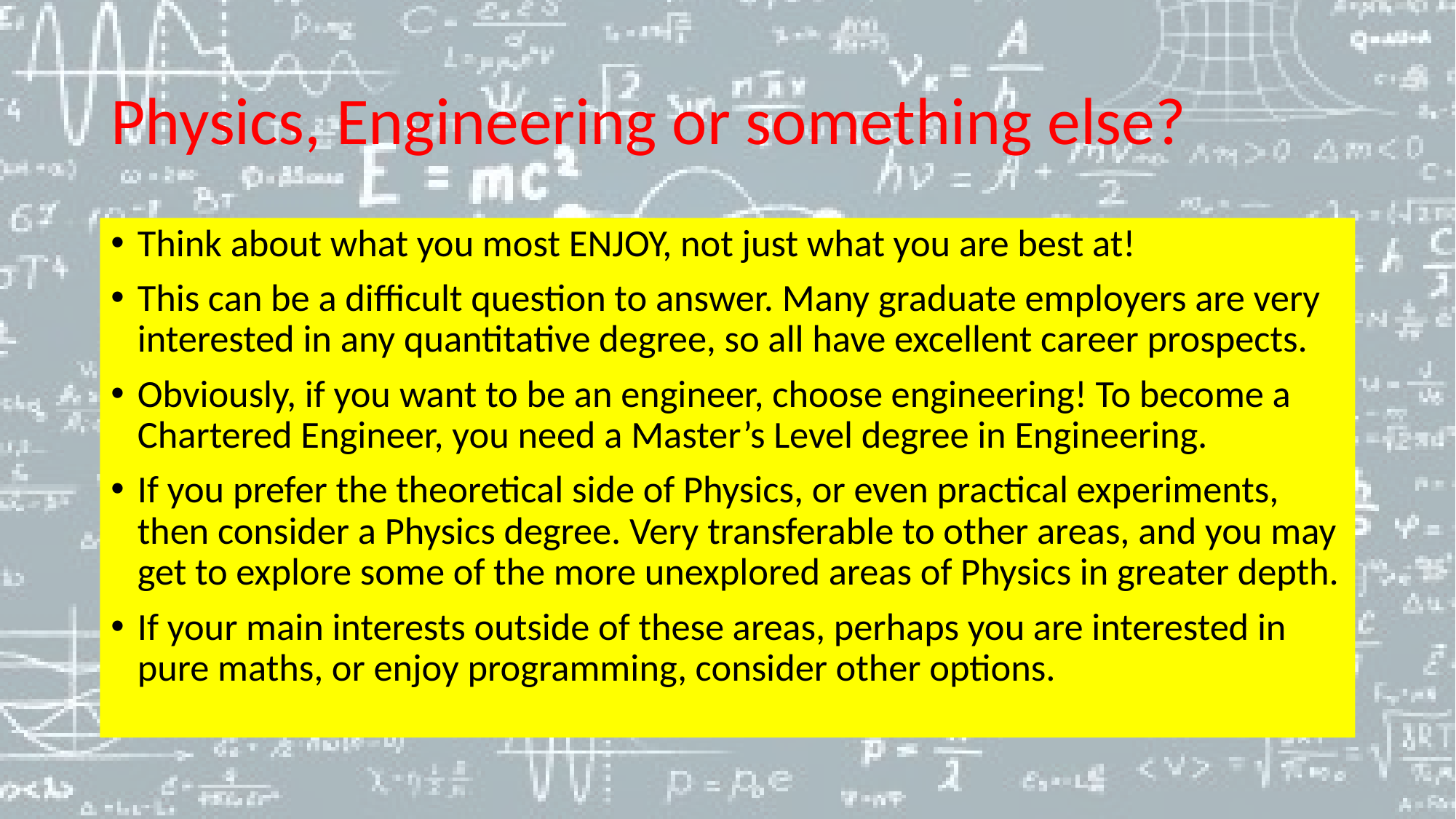

# Physics, Engineering or something else?
Think about what you most ENJOY, not just what you are best at!
This can be a difficult question to answer. Many graduate employers are very interested in any quantitative degree, so all have excellent career prospects.
Obviously, if you want to be an engineer, choose engineering! To become a Chartered Engineer, you need a Master’s Level degree in Engineering.
If you prefer the theoretical side of Physics, or even practical experiments, then consider a Physics degree. Very transferable to other areas, and you may get to explore some of the more unexplored areas of Physics in greater depth.
If your main interests outside of these areas, perhaps you are interested in pure maths, or enjoy programming, consider other options.